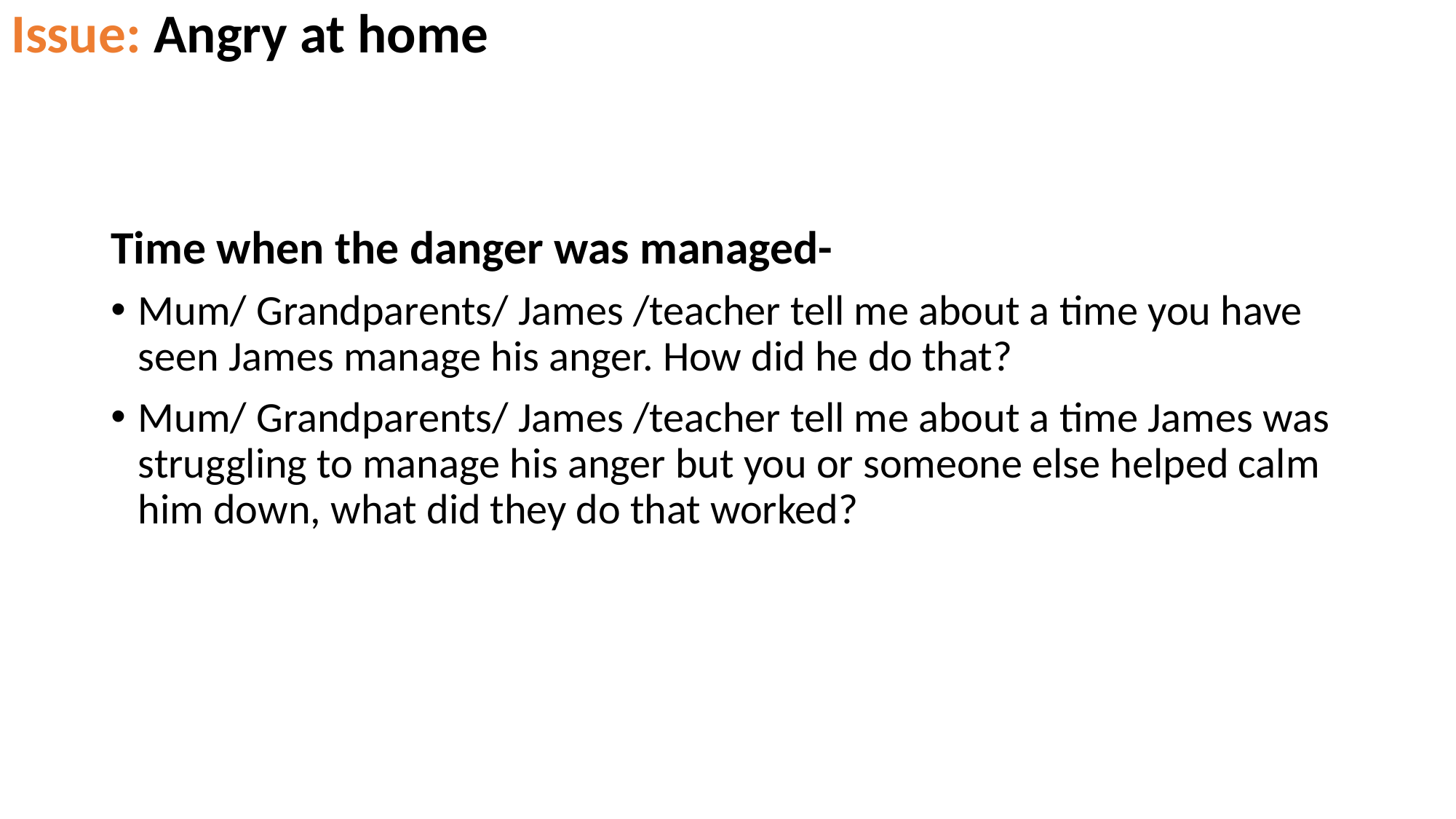

# Issue: Angry at home
Time when the danger was managed-
Mum/ Grandparents/ James /teacher tell me about a time you have seen James manage his anger. How did he do that?
Mum/ Grandparents/ James /teacher tell me about a time James was struggling to manage his anger but you or someone else helped calm him down, what did they do that worked?